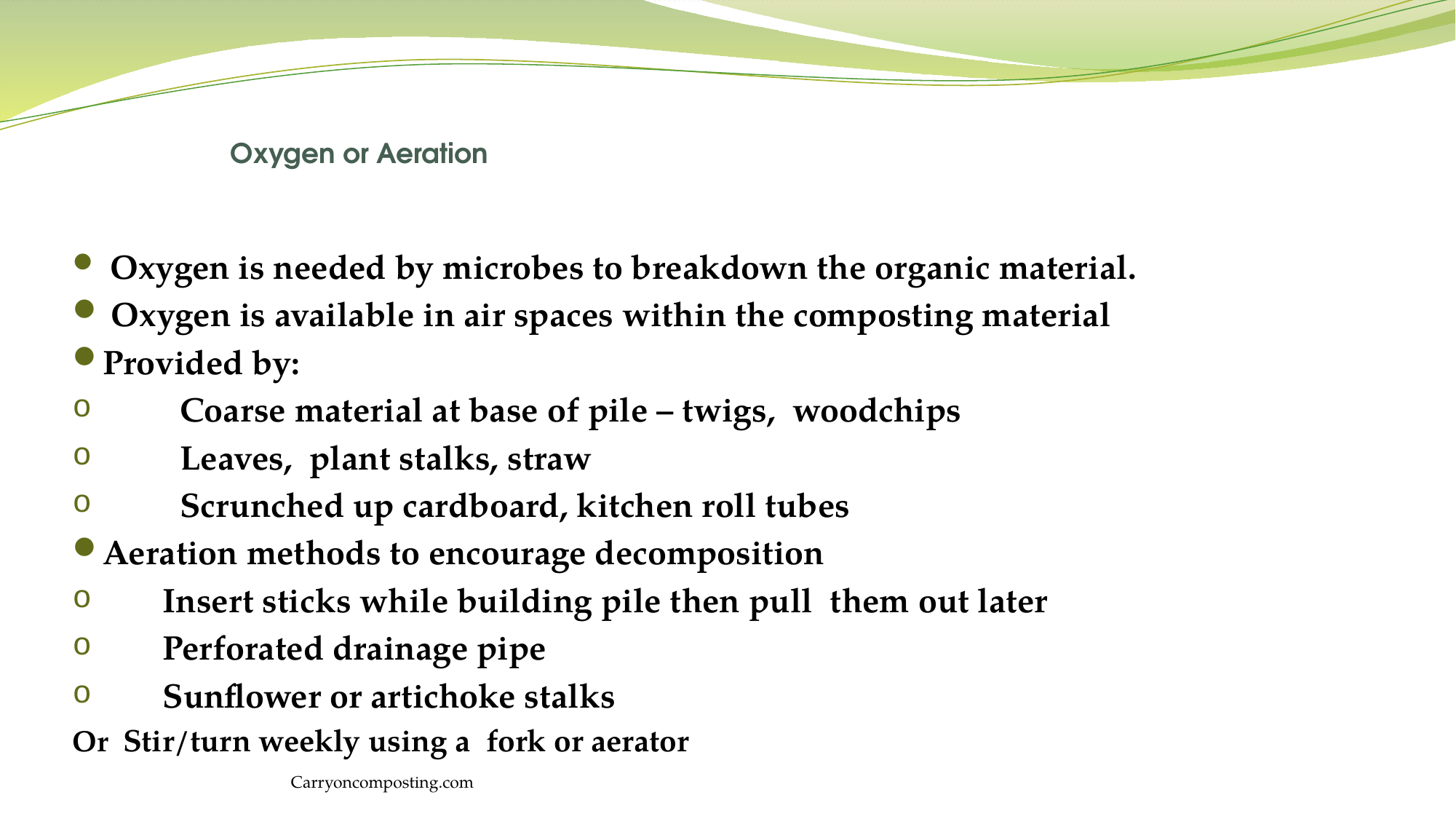

# Oxygen or Aeration

 Oxygen is needed by microbes to breakdown the organic material.
 Oxygen is available in air spaces within the composting material
Provided by:
         Coarse material at base of pile – twigs,  woodchips
         Leaves,  plant stalks, straw
         Scrunched up cardboard, kitchen roll tubes
Aeration methods to encourage decomposition
       Insert sticks while building pile then pull  them out later
       Perforated drainage pipe
       Sunflower or artichoke stalks
Or  Stir/turn weekly using a  fork or aerator

Carryoncomposting.com